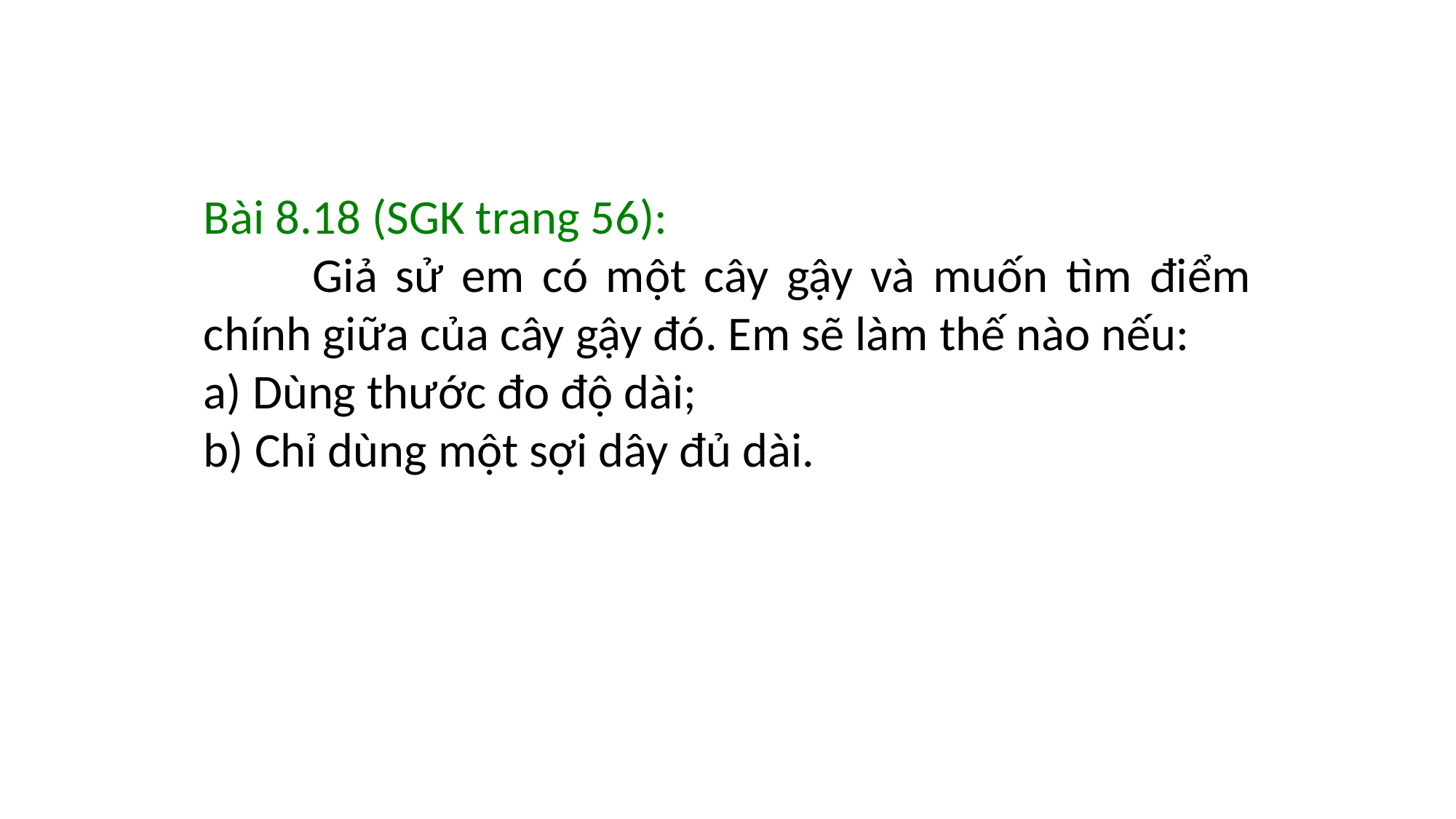

Bài 8.18 (SGK trang 56):
	Giả sử em có một cây gậy và muốn tìm điểm chính giữa của cây gậy đó. Em sẽ làm thế nào nếu:
a) Dùng thước đo độ dài;
b) Chỉ dùng một sợi dây đủ dài.